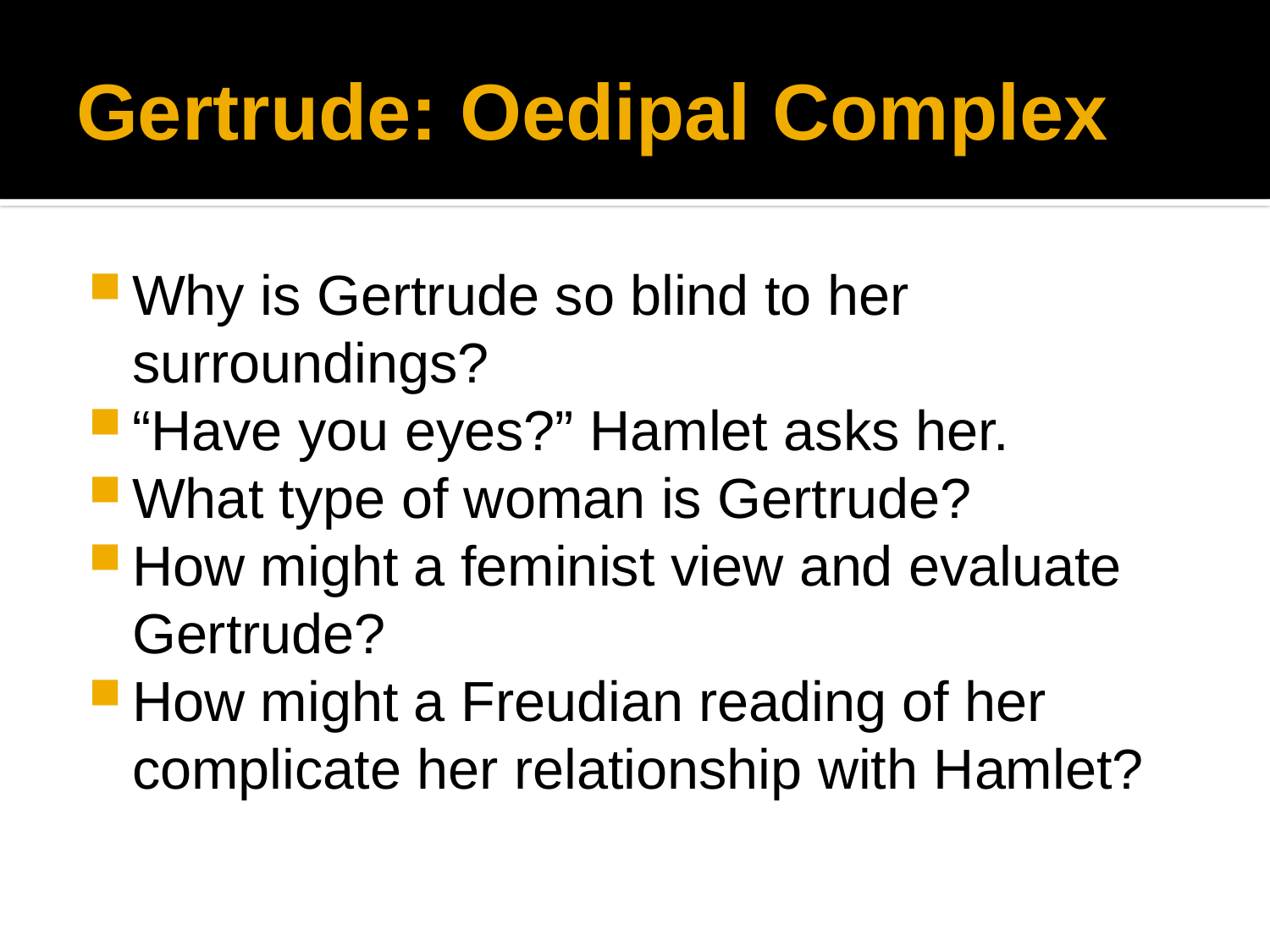

# Gertrude: Oedipal Complex
Why is Gertrude so blind to her surroundings?
“Have you eyes?” Hamlet asks her.
What type of woman is Gertrude?
How might a feminist view and evaluate Gertrude?
How might a Freudian reading of her complicate her relationship with Hamlet?